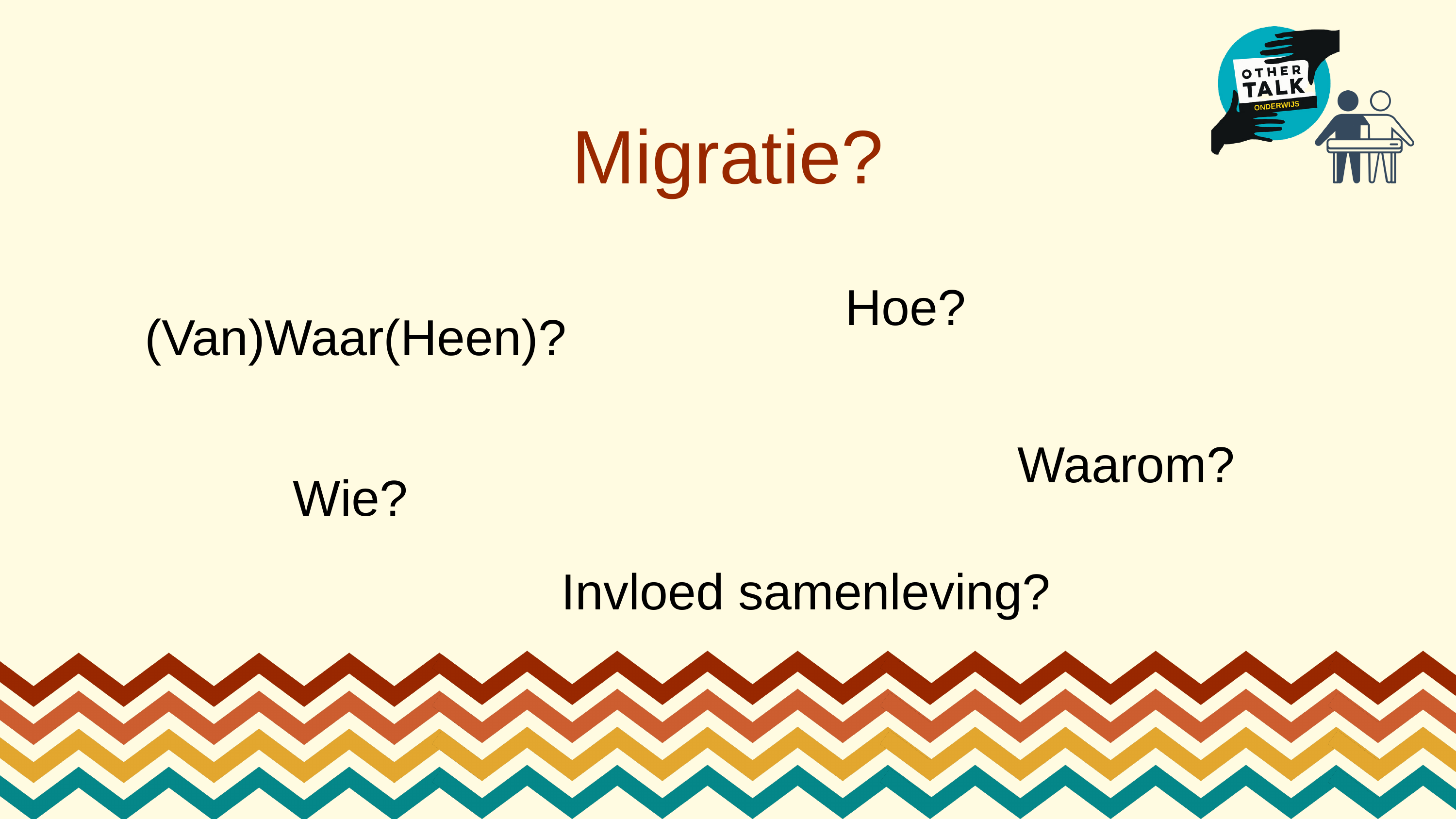

Migratie?
Hoe?
(Van)Waar(Heen)?
Waarom?
Wie?
Invloed samenleving?